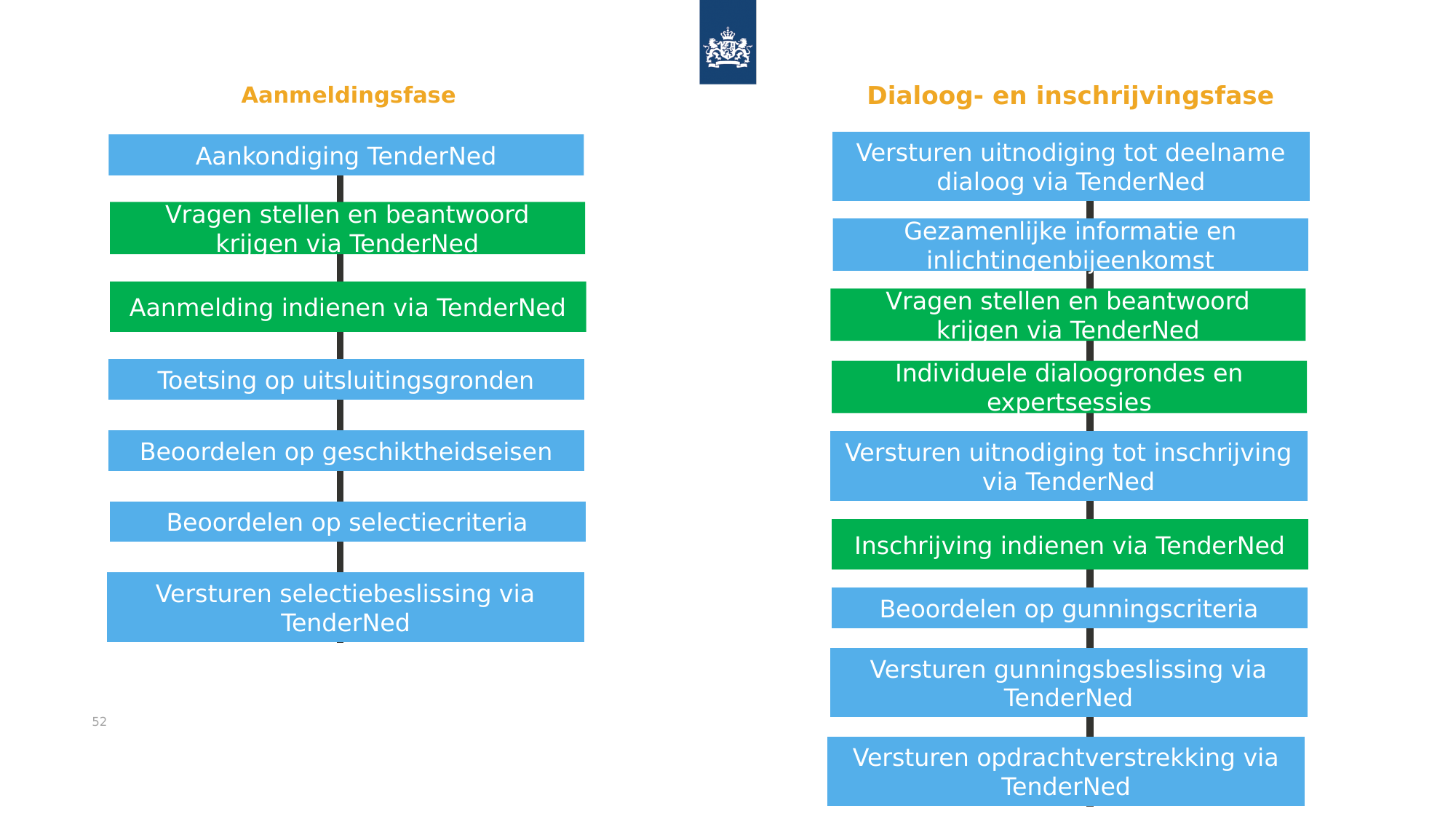

Dialoog- en inschrijvingsfase
Aanmeldingsfase
Versturen uitnodiging tot deelname dialoog via TenderNed

Aankondiging TenderNed

Vragen stellen en beantwoord krijgen via TenderNed
Gezamenlijke informatie en inlichtingenbijeenkomst
Aanmelding indienen via TenderNed
Vragen stellen en beantwoord krijgen via TenderNed
Toetsing op uitsluitingsgronden
Individuele dialoogrondes en expertsessies
Beoordelen op geschiktheidseisen
Versturen uitnodiging tot inschrijving via TenderNed
Beoordelen op selectiecriteria
Inschrijving indienen via TenderNed
Versturen selectiebeslissing via TenderNed
Beoordelen op gunningscriteria
Versturen gunningsbeslissing via TenderNed
52
Versturen opdrachtverstrekking via TenderNed